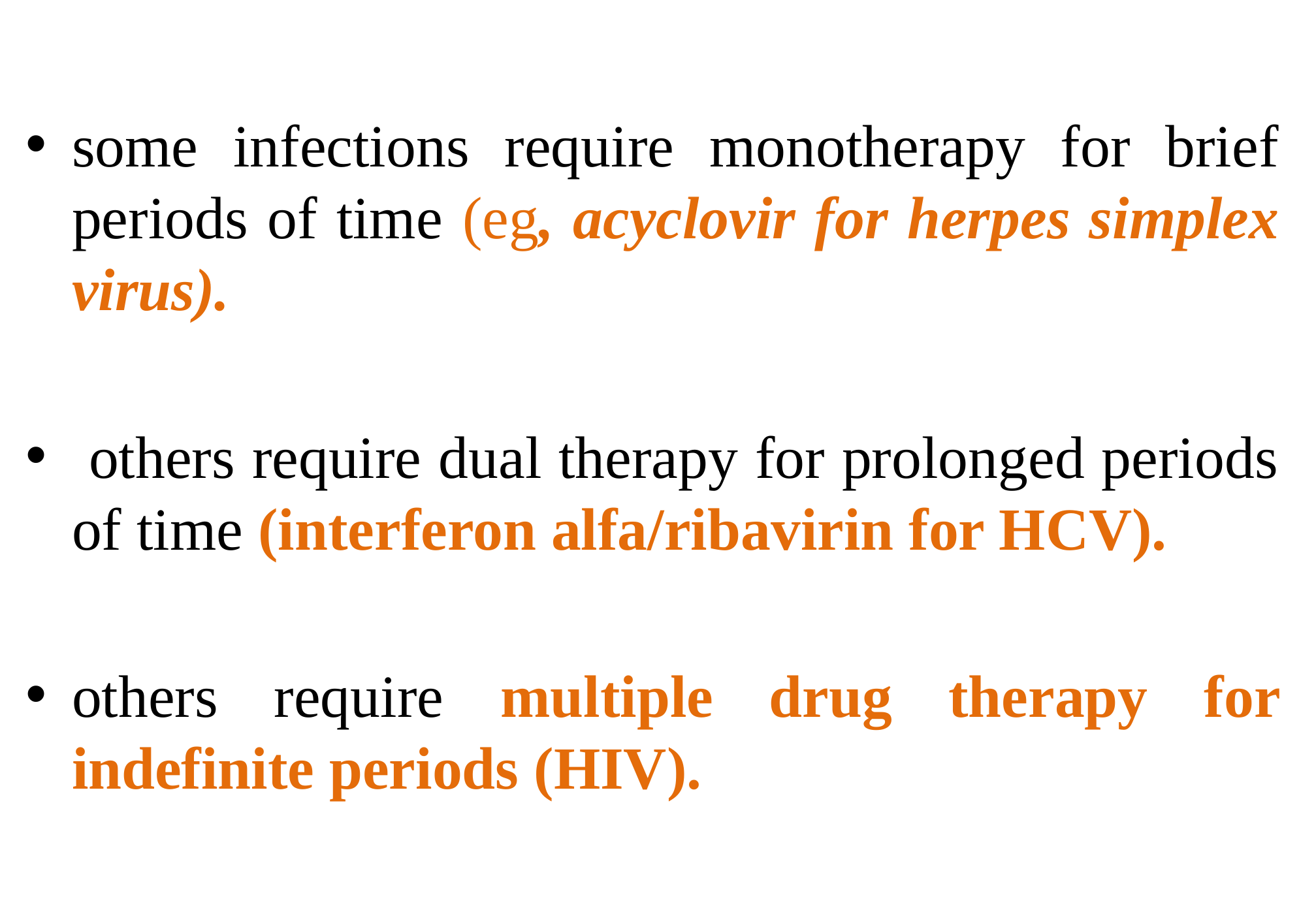

some infections require monotherapy for brief periods of time (eg, acyclovir for herpes simplex virus).

 others require dual therapy for prolonged periods of time (interferon alfa/ribavirin for HCV).

others require multiple drug therapy for indefinite periods (HIV).